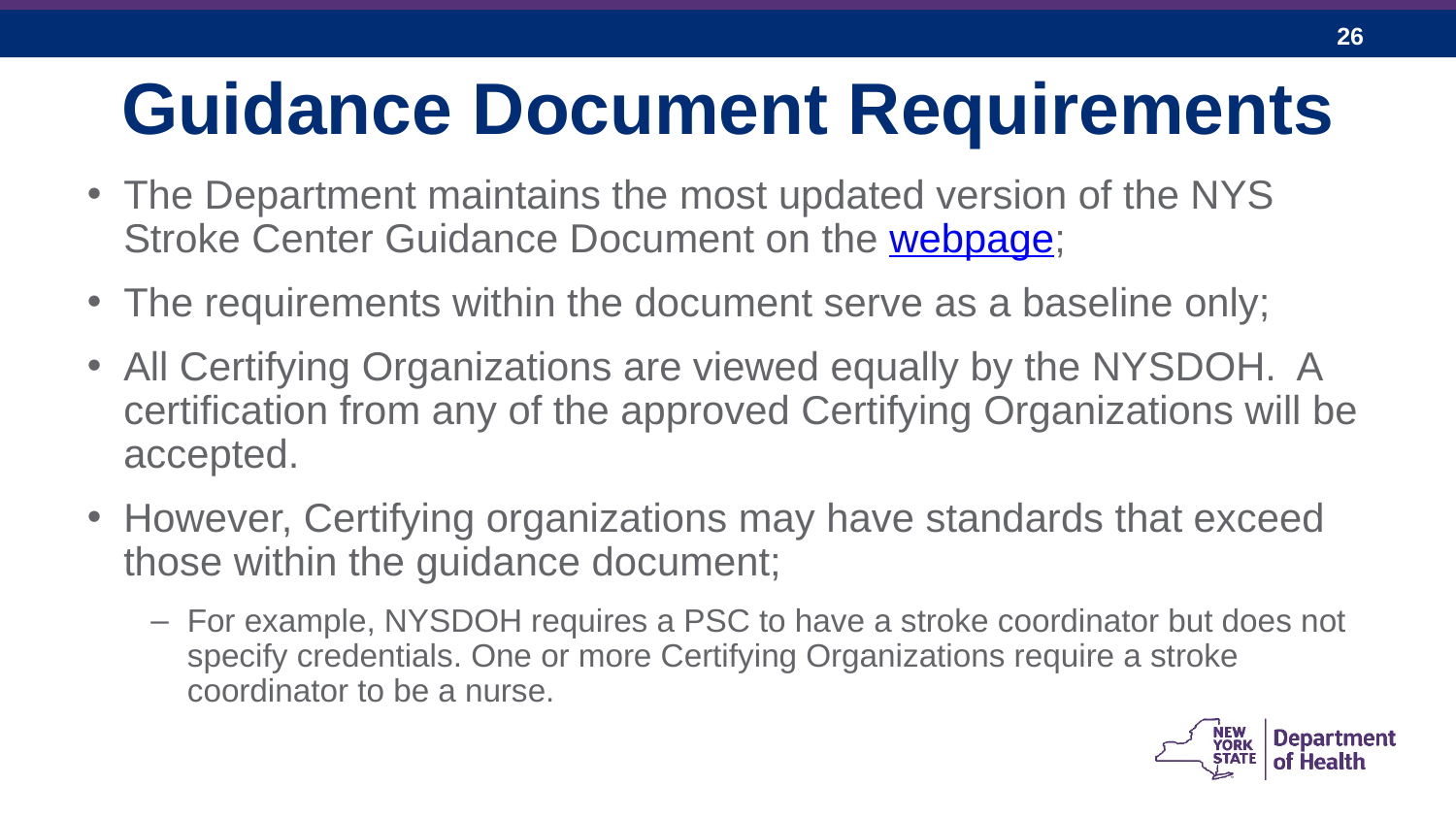

# Guidance Document Requirements
The Department maintains the most updated version of the NYS Stroke Center Guidance Document on the webpage;
The requirements within the document serve as a baseline only;
All Certifying Organizations are viewed equally by the NYSDOH.  A certification from any of the approved Certifying Organizations will be accepted.
However, Certifying organizations may have standards that exceed those within the guidance document;
For example, NYSDOH requires a PSC to have a stroke coordinator but does not specify credentials. One or more Certifying Organizations require a stroke coordinator to be a nurse.